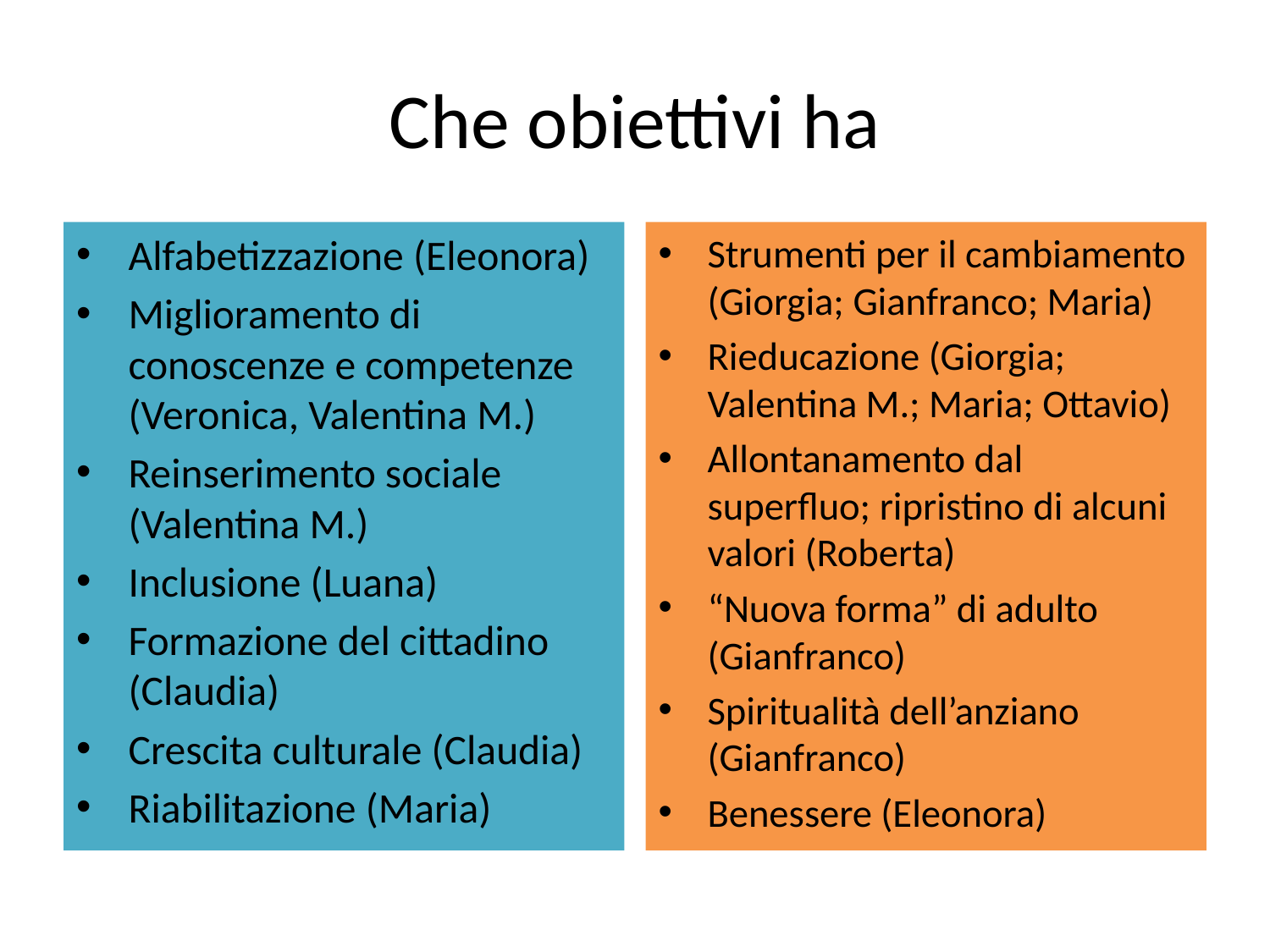

# Che obiettivi ha
Alfabetizzazione (Eleonora)
Miglioramento di conoscenze e competenze (Veronica, Valentina M.)
Reinserimento sociale (Valentina M.)
Inclusione (Luana)
Formazione del cittadino (Claudia)
Crescita culturale (Claudia)
Riabilitazione (Maria)
Strumenti per il cambiamento (Giorgia; Gianfranco; Maria)
Rieducazione (Giorgia; Valentina M.; Maria; Ottavio)
Allontanamento dal superfluo; ripristino di alcuni valori (Roberta)
“Nuova forma” di adulto (Gianfranco)
Spiritualità dell’anziano (Gianfranco)
Benessere (Eleonora)